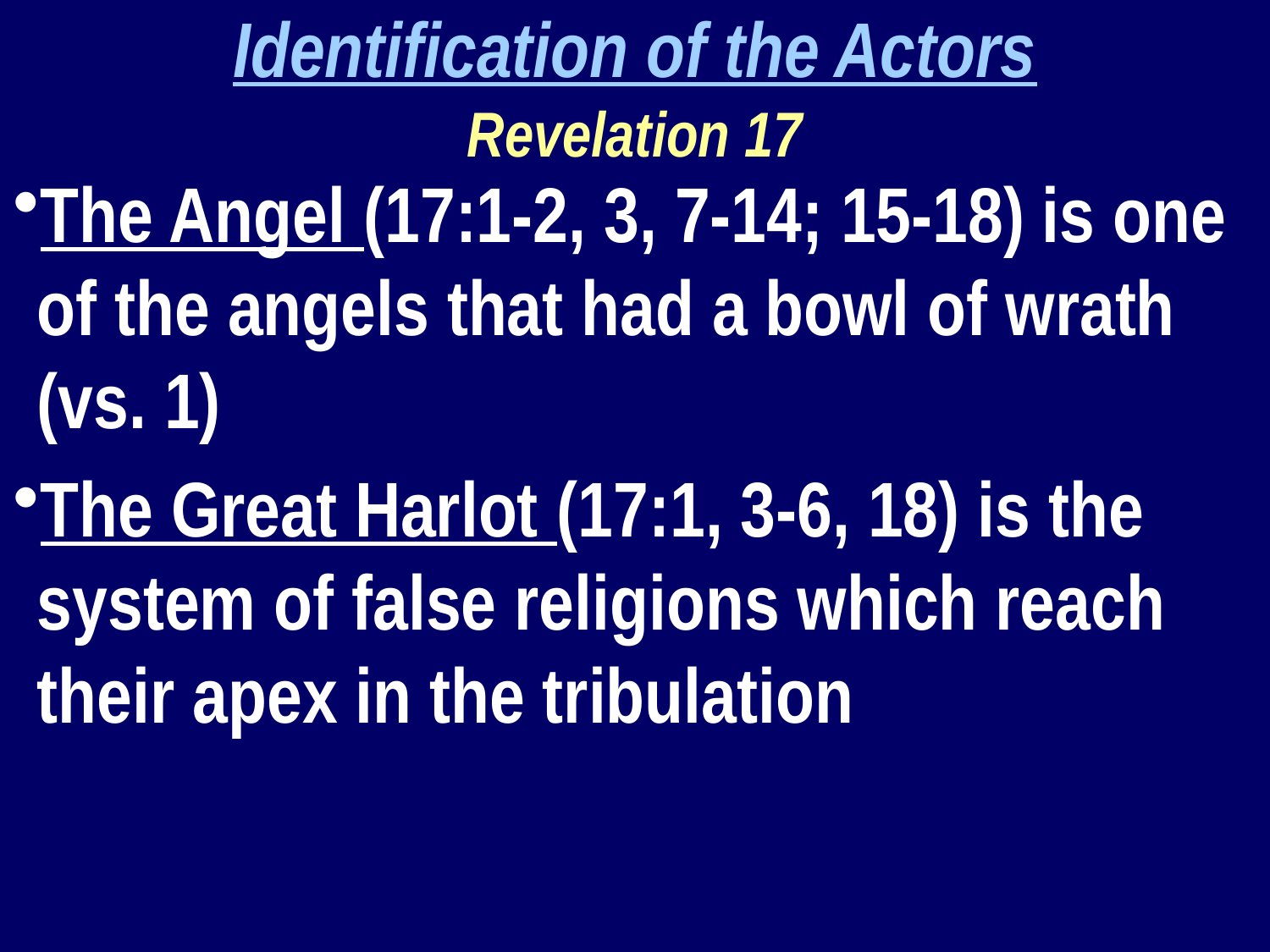

Identification of the Actors
Revelation 17
The Angel (17:1-2, 3, 7-14; 15-18) is one of the angels that had a bowl of wrath (vs. 1)
The Great Harlot (17:1, 3-6, 18) is the system of false religions which reach their apex in the tribulation